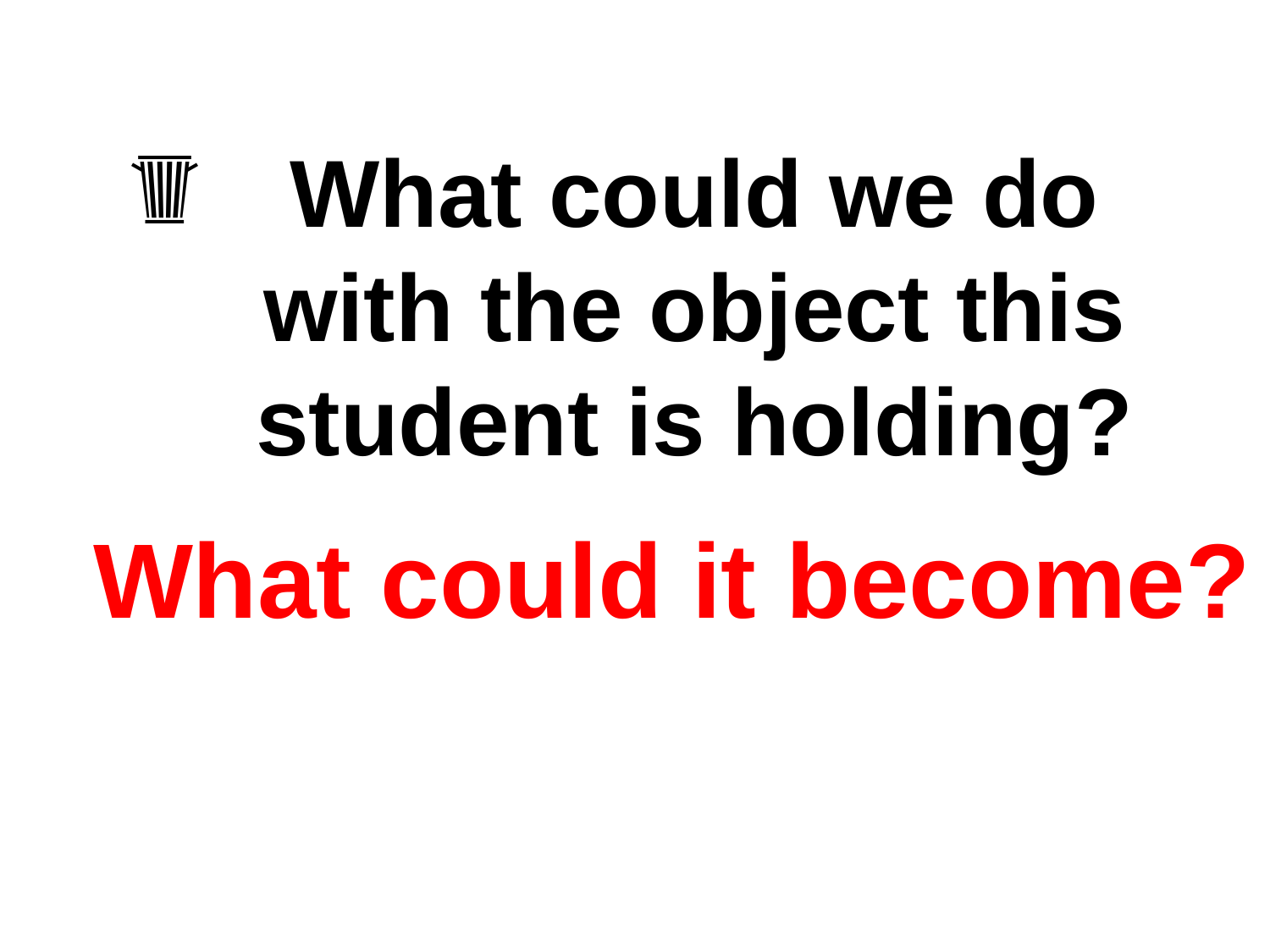

# What could we do with the object this student is holding?
What could it become?